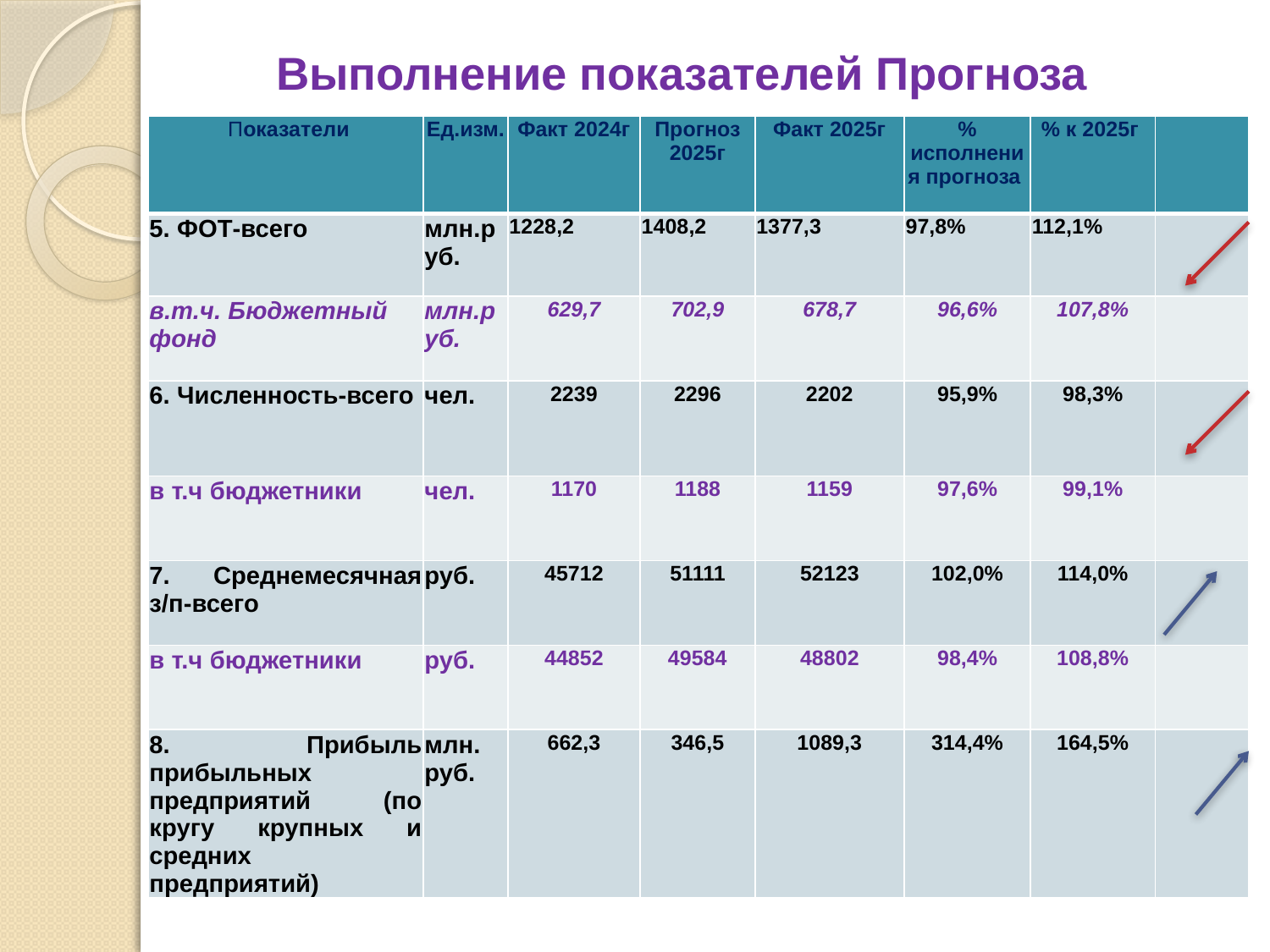

# Выполнение показателей Прогноза
| Показатели | Ед.изм. | Факт 2024г | Прогноз 2025г | Факт 2025г | % исполнения прогноза | % к 2025г |  |
| --- | --- | --- | --- | --- | --- | --- | --- |
| 5. ФОТ-всего | млн.руб. | 1228,2 | 1408,2 | 1377,3 | 97,8% | 112,1% |  |
| в.т.ч. Бюджетный фонд | млн.руб. | 629,7 | 702,9 | 678,7 | 96,6% | 107,8% |  |
| 6. Численность-всего | чел. | 2239 | 2296 | 2202 | 95,9% | 98,3% |  |
| в т.ч бюджетники | чел. | 1170 | 1188 | 1159 | 97,6% | 99,1% |  |
| 7. Среднемесячная з/п-всего | руб. | 45712 | 51111 | 52123 | 102,0% | 114,0% |  |
| в т.ч бюджетники | руб. | 44852 | 49584 | 48802 | 98,4% | 108,8% |  |
| 8. Прибыль прибыльных предприятий (по кругу крупных и средних предприятий) | млн. руб. | 662,3 | 346,5 | 1089,3 | 314,4% | 164,5% |  |